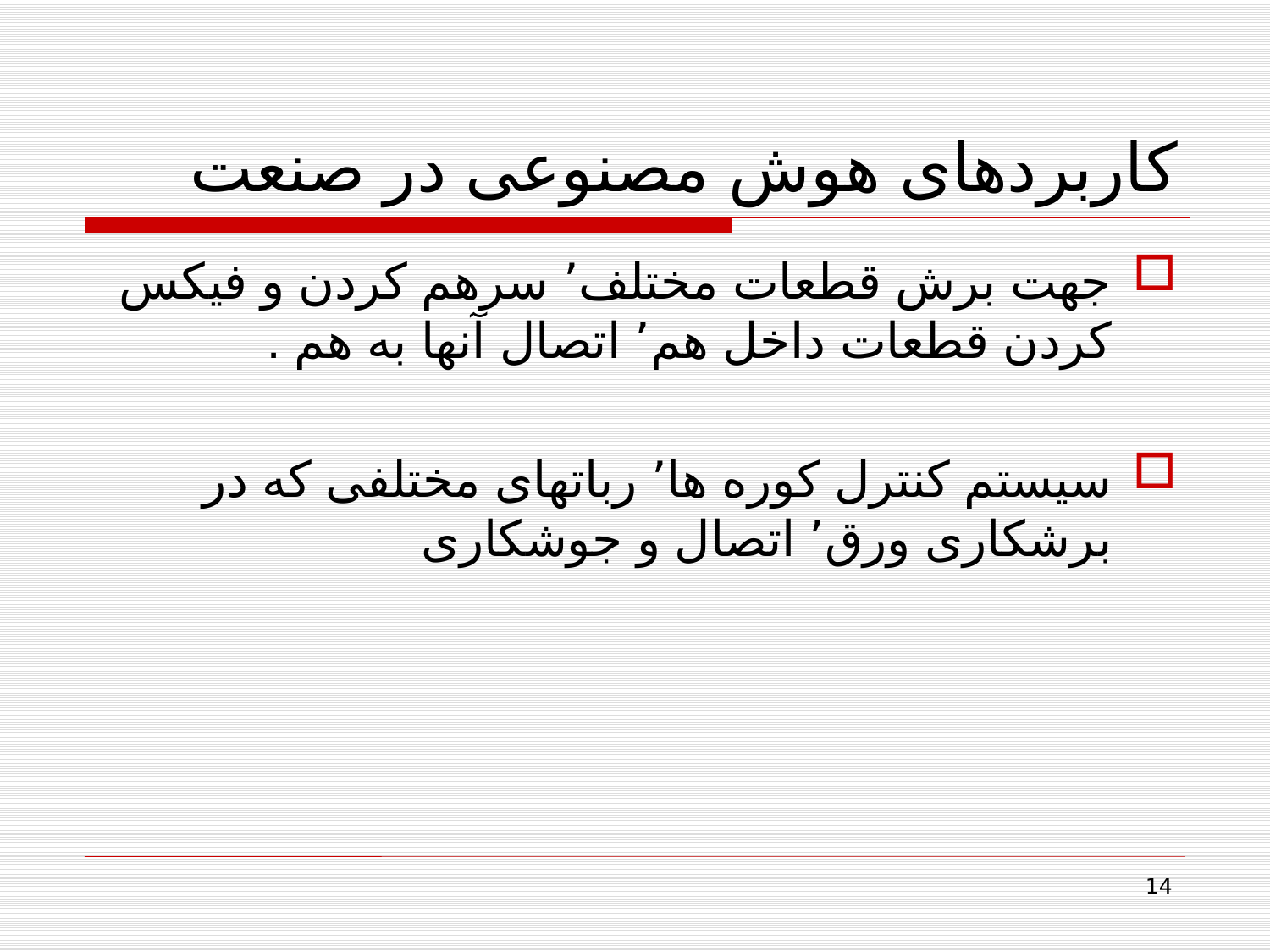

# کاربردهای هوش مصنوعی در صنعت
جهت برش قطعات مختلف٬ سرهم کردن و فيکس کردن قطعات داخل هم٬ اتصال آنها به هم .

سيستم کنترل کوره ها٬ رباتهای مختلفی که در برشکاری ورق٬ اتصال و جوشکاری
14